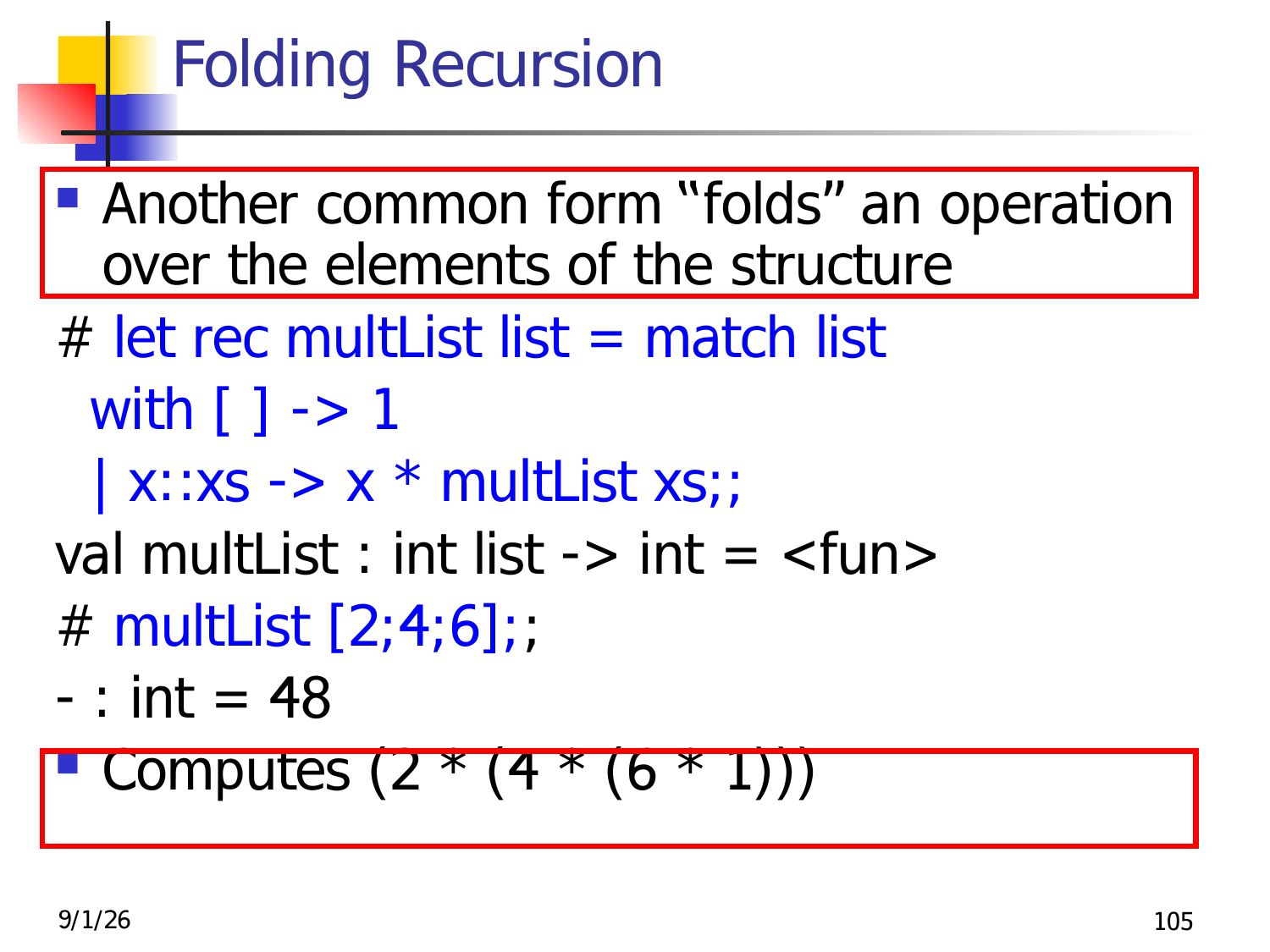

# Folding Recursion
Another common form “folds” an operation over the elements of the structure
# let rec multList list = match list
  with [ ] -> 1
  | x::xs -> x * multList xs;;
val multList : int list -> int = <fun>
# multList [2;4;6];;
- : int = 48
Computes (2 * (4 * (6 * 1)))

9/1/26
105